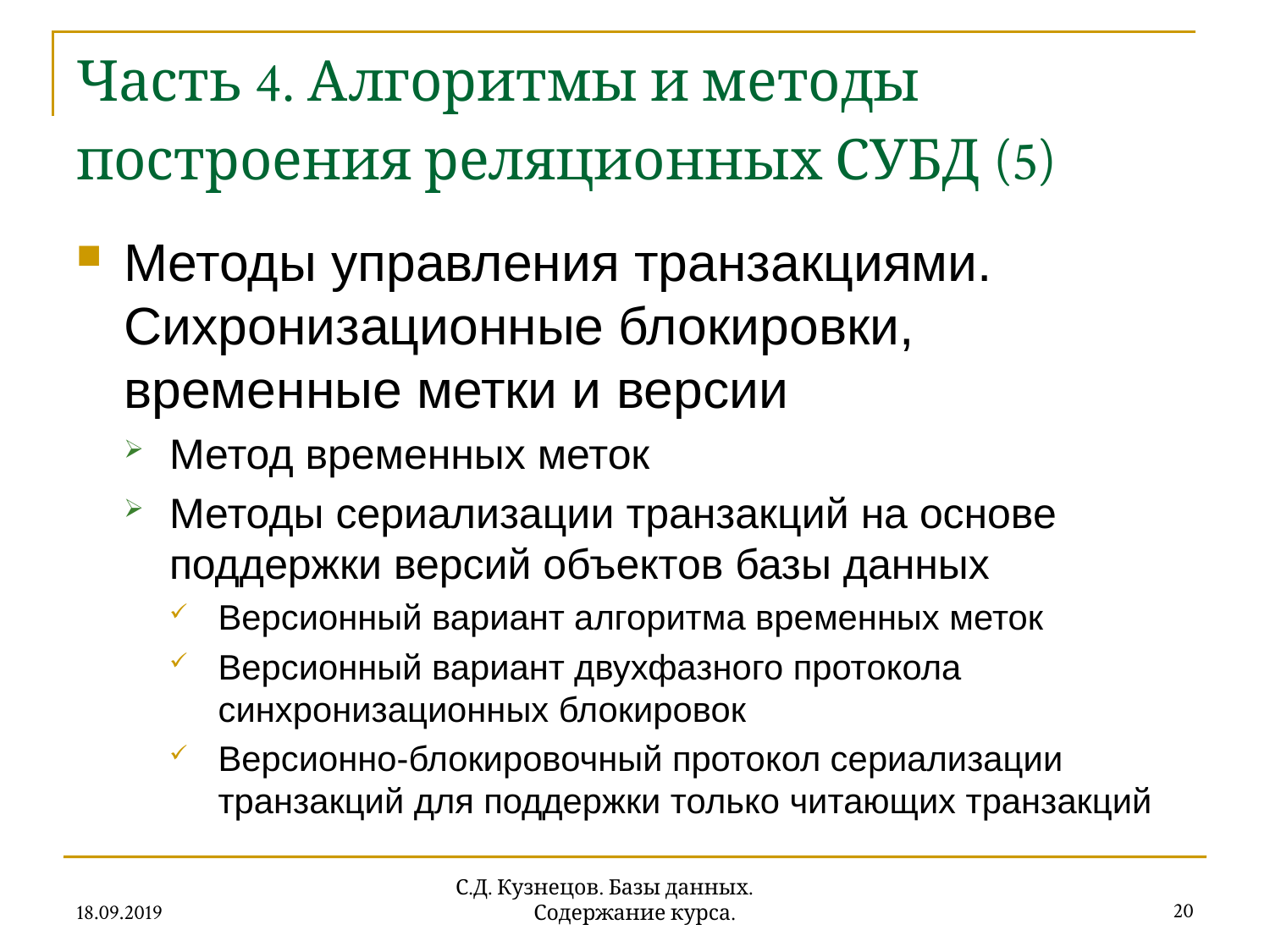

# Часть 4. Алгоритмы и методы построения реляционных СУБД (5)
Методы управления транзакциями. Сихронизационные блокировки, временные метки и версии
Метод временных меток
Методы сериализации транзакций на основе поддержки версий объектов базы данных
Версионный вариант алгоритма временных меток
Версионный вариант двухфазного протокола синхронизационных блокировок
Версионно-блокировочный протокол сериализации транзакций для поддержки только читающих транзакций

18.09.2019
20
С.Д. Кузнецов. Базы данных.              Содержание курса.